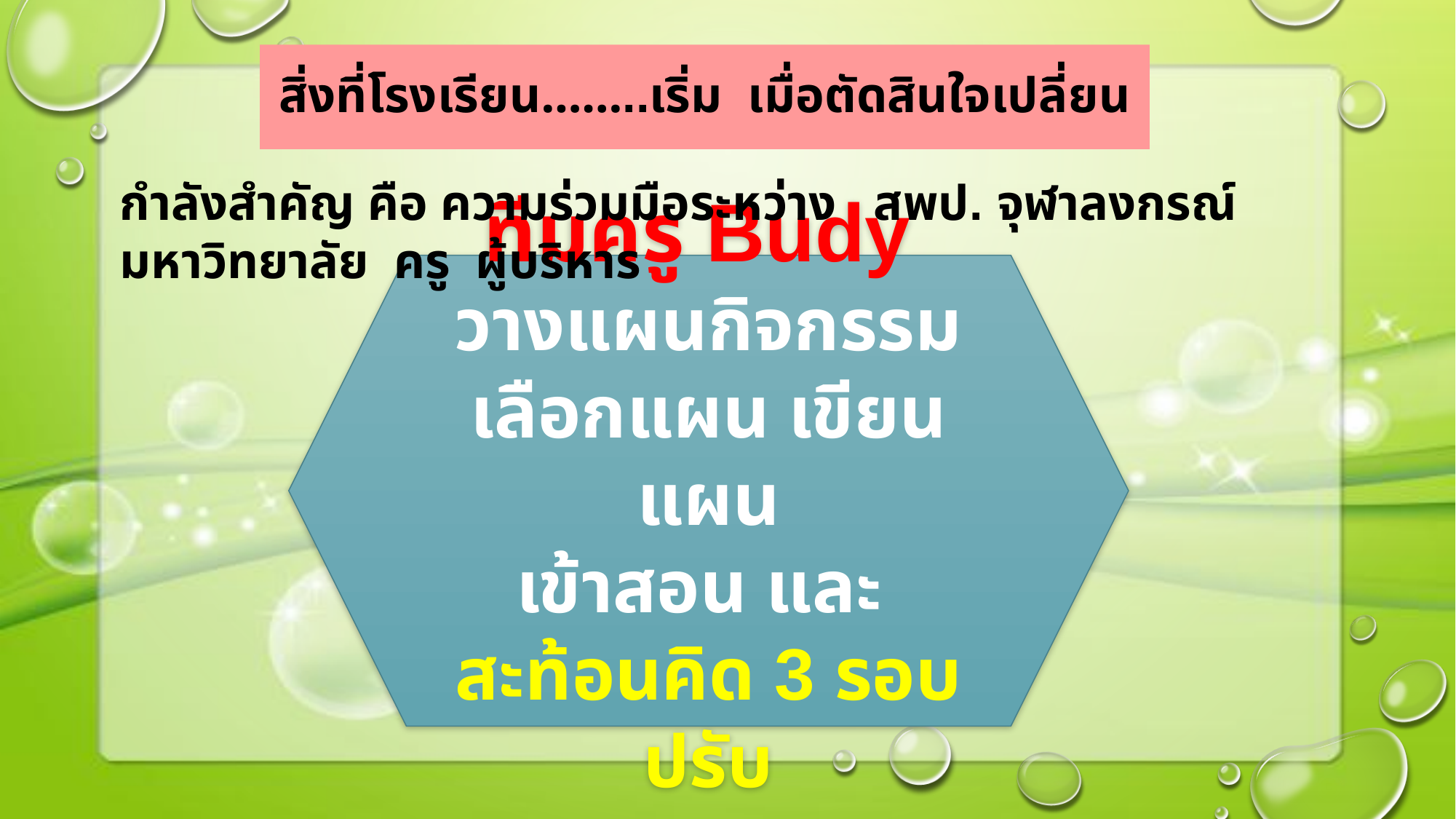

# สิ่งที่โรงเรียน……..เริ่ม  เมื่อตัดสินใจเปลี่ยน
กำลังสำคัญ คือ ความร่วมมือระหว่าง   สพป. จุฬาลงกรณ์มหาวิทยาลัย  ครู  ผู้บริหาร
ทีมครู Budy
วางแผนกิจกรรม เลือกแผน เขียนแผน
เข้าสอน และ
สะท้อนคิด 3 รอบ ปรับ